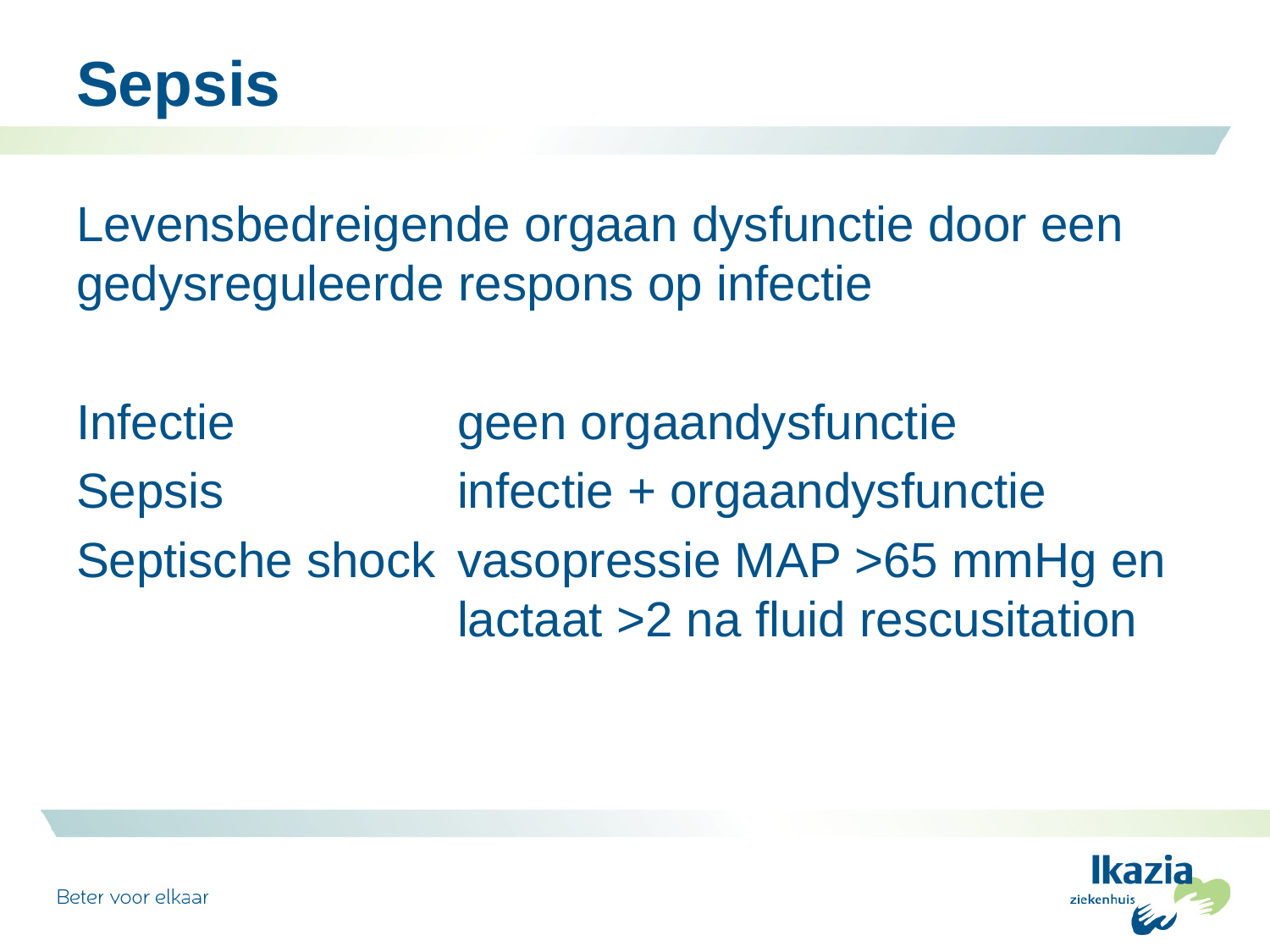

# Sepsis
Levensbedreigende orgaan dysfunctie door een gedysreguleerde respons op infectie

Infectie		geen orgaandysfunctie
Sepsis		infectie + orgaandysfunctie
Septische shock	vasopressie MAP >65 mmHg en 			lactaat >2 na fluid rescusitation